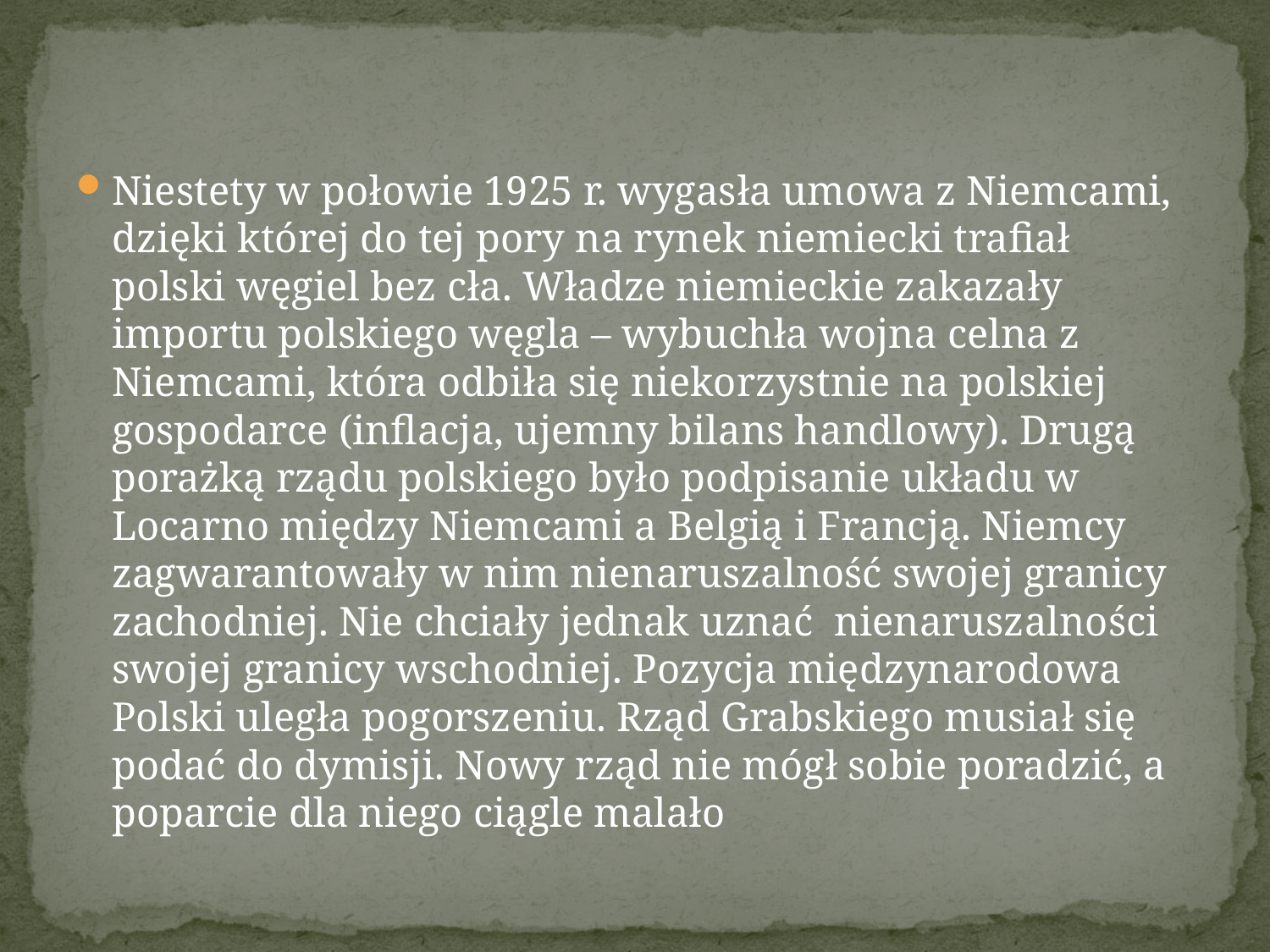

Niestety w połowie 1925 r. wygasła umowa z Niemcami, dzięki której do tej pory na rynek niemiecki trafiał polski węgiel bez cła. Władze niemieckie zakazały importu polskiego węgla – wybuchła wojna celna z Niemcami, która odbiła się niekorzystnie na polskiej gospodarce (inflacja, ujemny bilans handlowy). Drugą porażką rządu polskiego było podpisanie układu w Locarno między Niemcami a Belgią i Francją. Niemcy zagwarantowały w nim nienaruszalność swojej granicy zachodniej. Nie chciały jednak uznać  nienaruszalności swojej granicy wschodniej. Pozycja międzynarodowa Polski uległa pogorszeniu. Rząd Grabskiego musiał się podać do dymisji. Nowy rząd nie mógł sobie poradzić, a poparcie dla niego ciągle malało